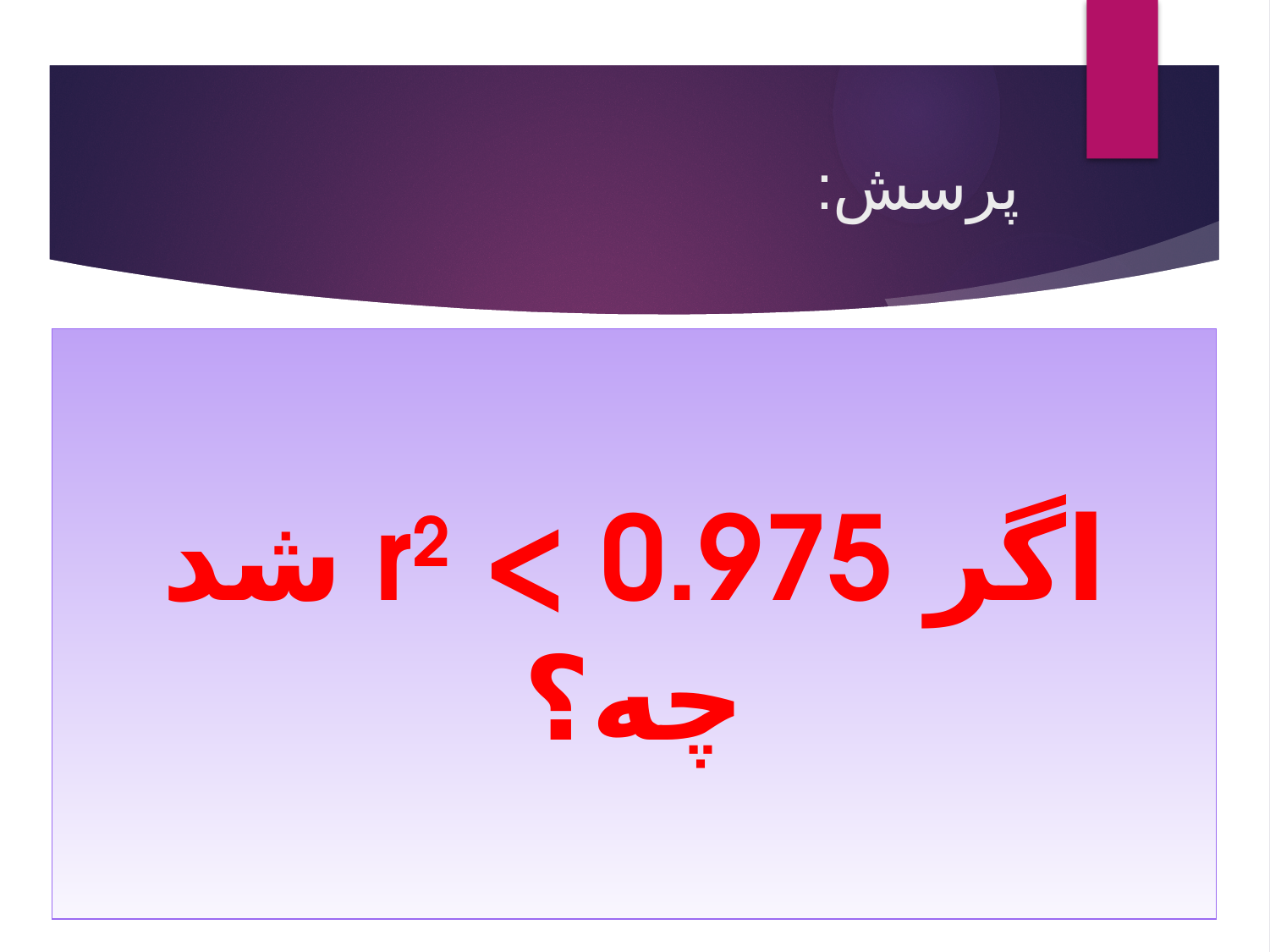

# پرسش:
اگر r2 < 0.975 شد چه؟